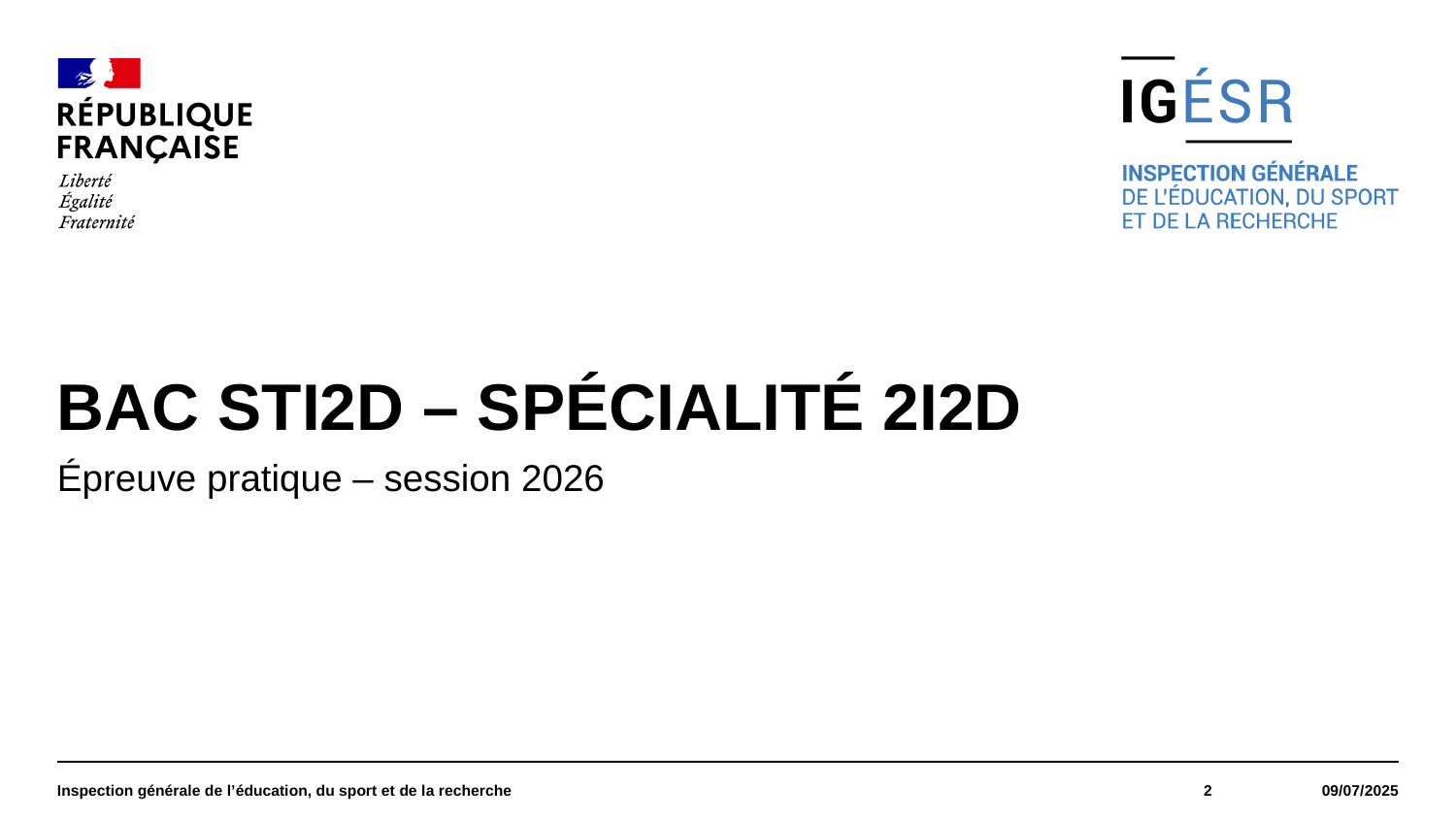

#
BAC STI2D – spécialité 2I2D
Épreuve pratique – session 2026
Inspection générale de l’éducation, du sport et de la recherche
2
09/07/2025